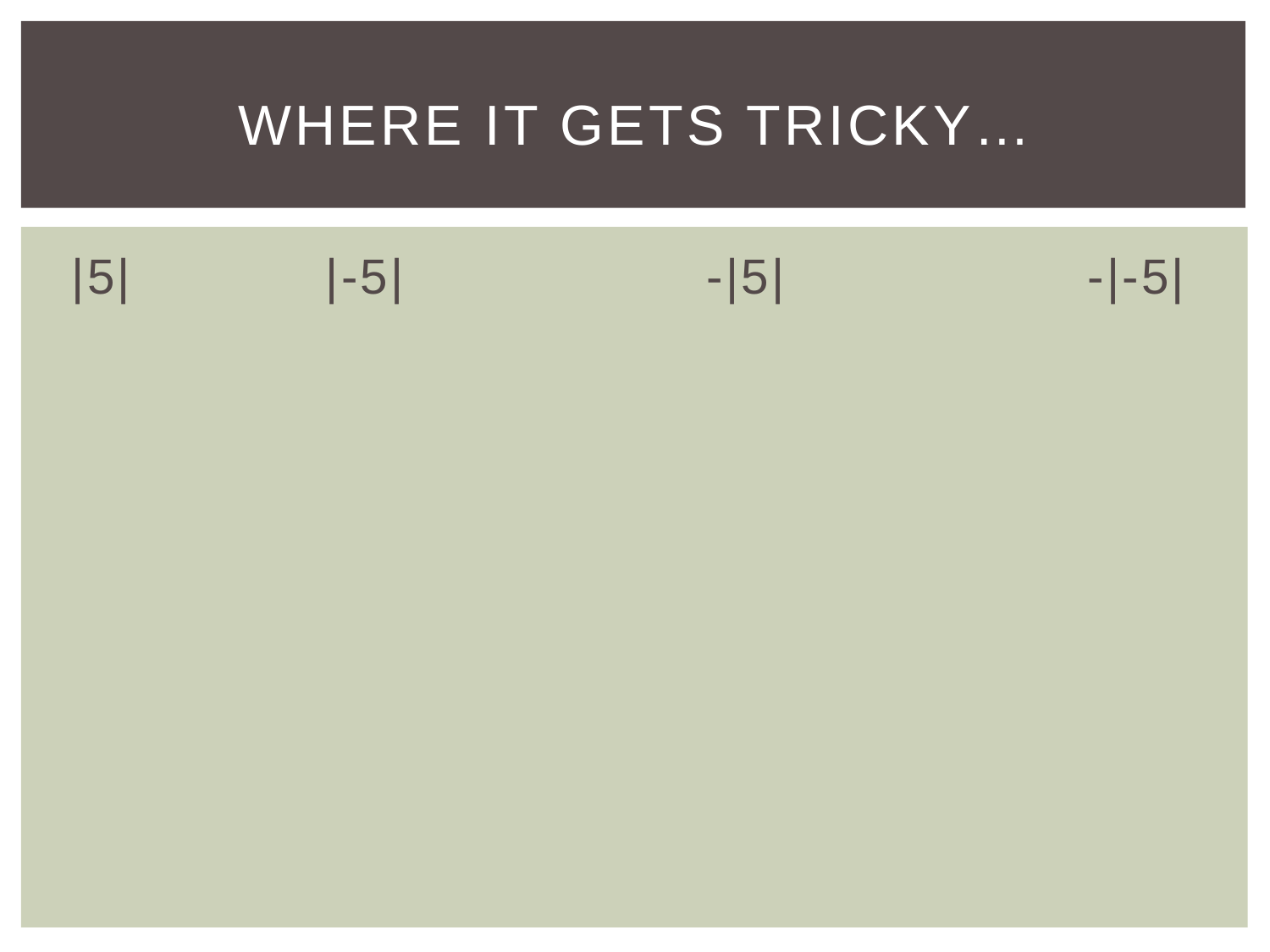

# WHERE IT GETS TRICKY…
|5|		|-5|			-|5|			-|-5|